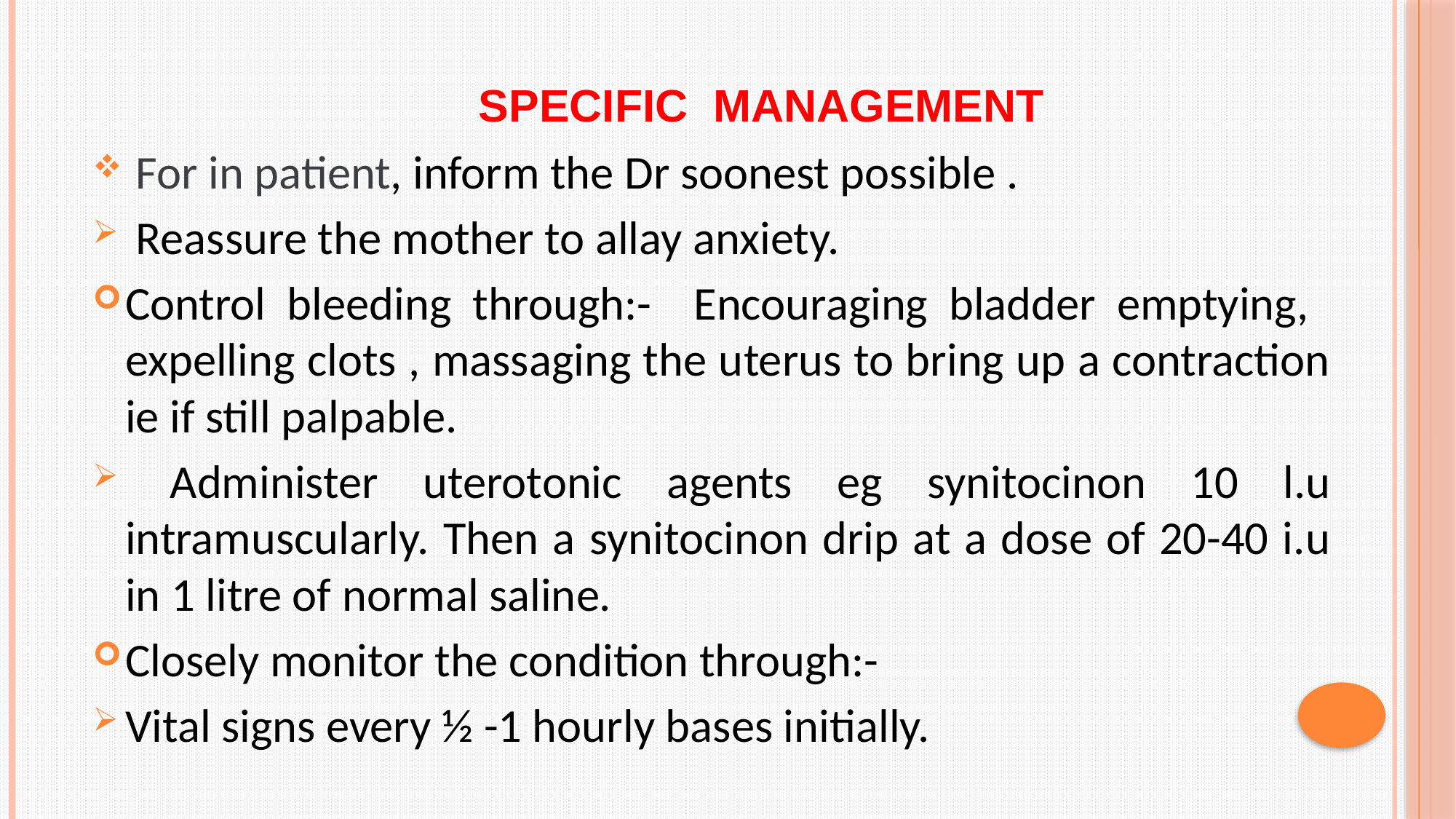

# Specific  management
 For in patient, inform the Dr soonest possible .
 Reassure the mother to allay anxiety.
Control bleeding through:-  Encouraging bladder emptying,  expelling clots , massaging the uterus to bring up a contraction ie if still palpable.
 Administer uterotonic agents eg synitocinon 10 l.u intramuscularly. Then a synitocinon drip at a dose of 20-40 i.u in 1 litre of normal saline.
Closely monitor the condition through:-
Vital signs every ½ -1 hourly bases initially.